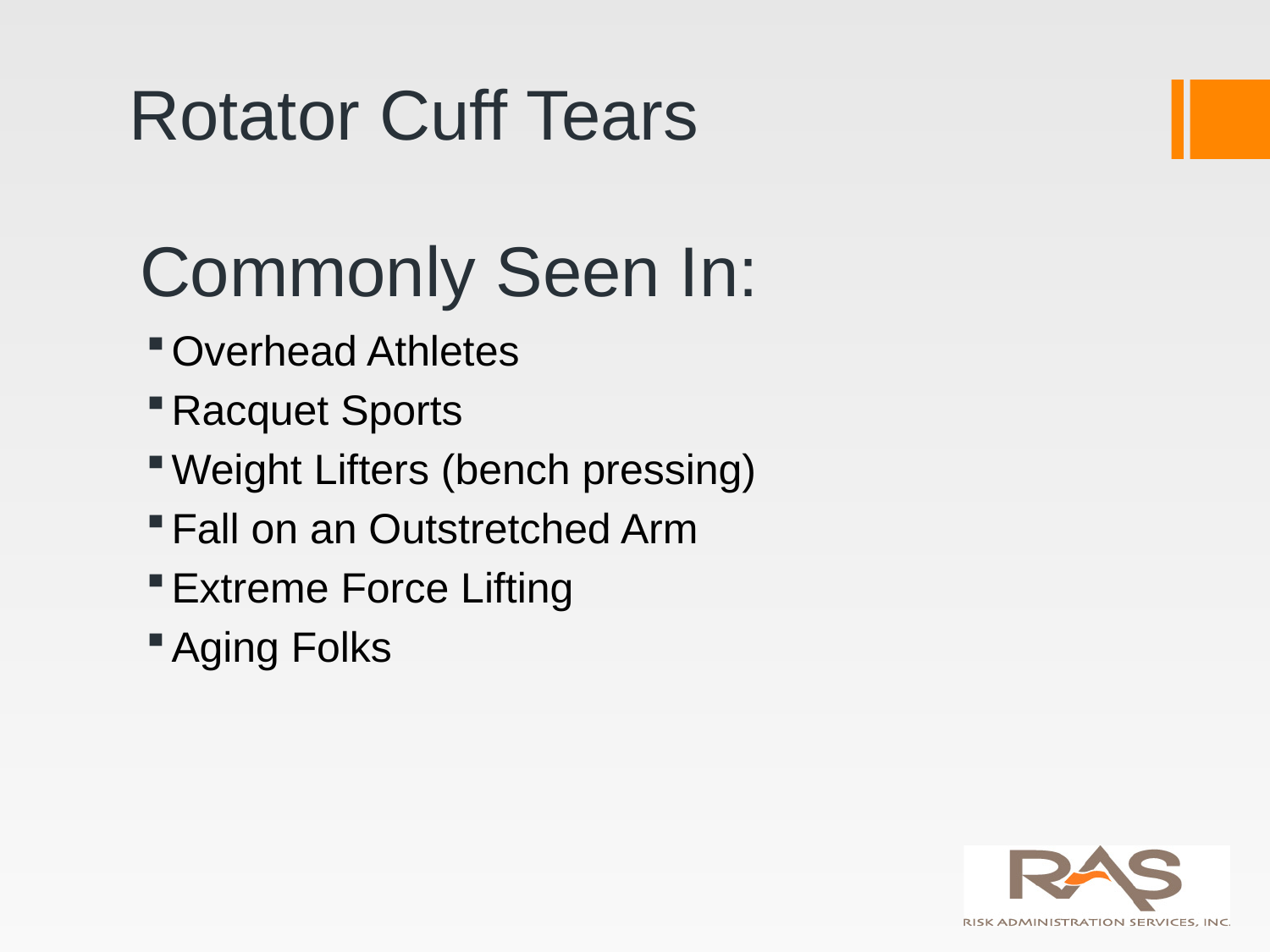

Rotator Cuff Tears
# Commonly Seen In:
Overhead Athletes
Racquet Sports
Weight Lifters (bench pressing)
Fall on an Outstretched Arm
Extreme Force Lifting
Aging Folks